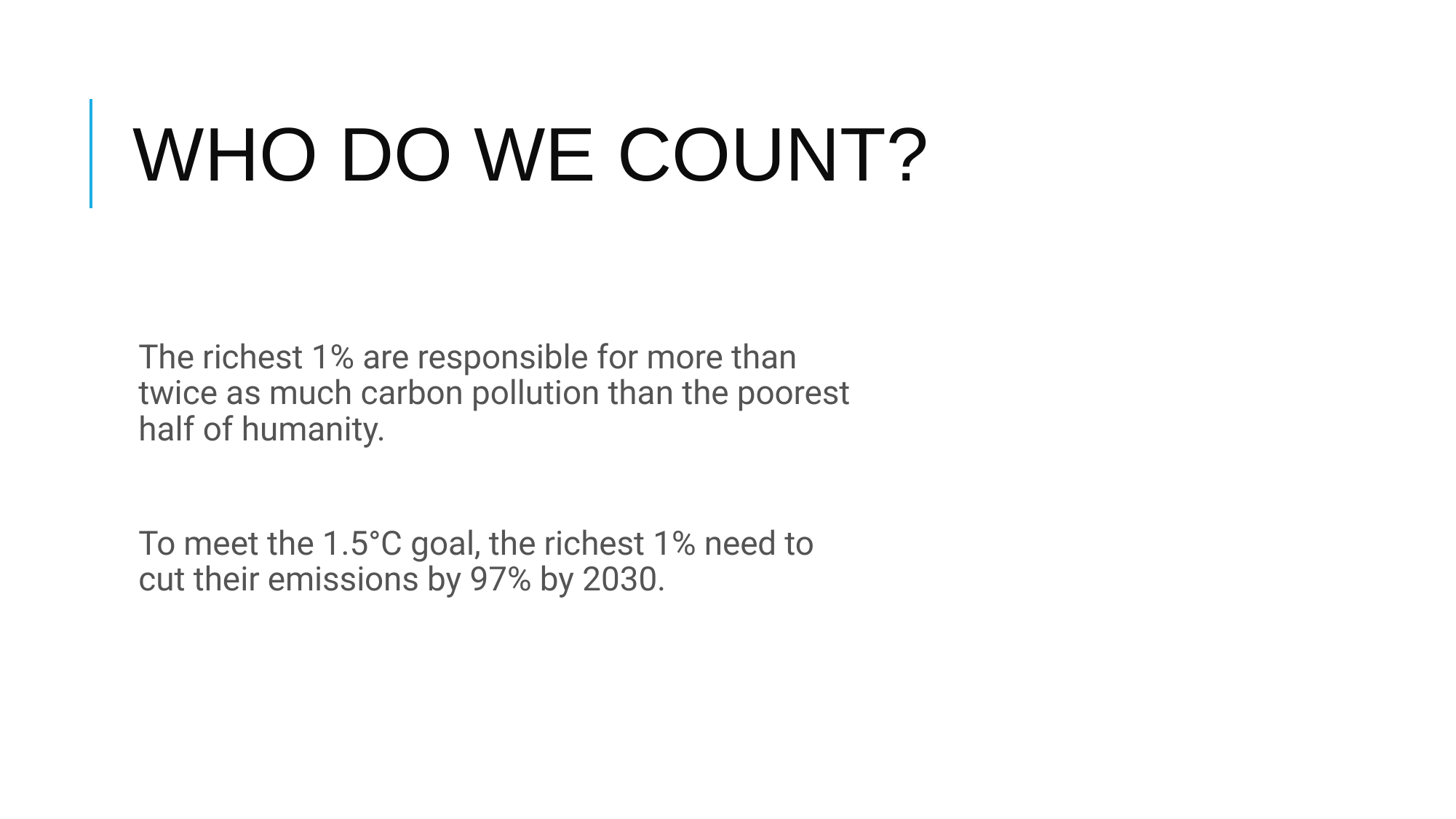

# WHO DO WE COUNT?

The richest 1% are responsible for more than twice as much carbon pollution than the poorest half of humanity.

To meet the 1.5°C goal, the richest 1% need to cut their emissions by 97% by 2030.